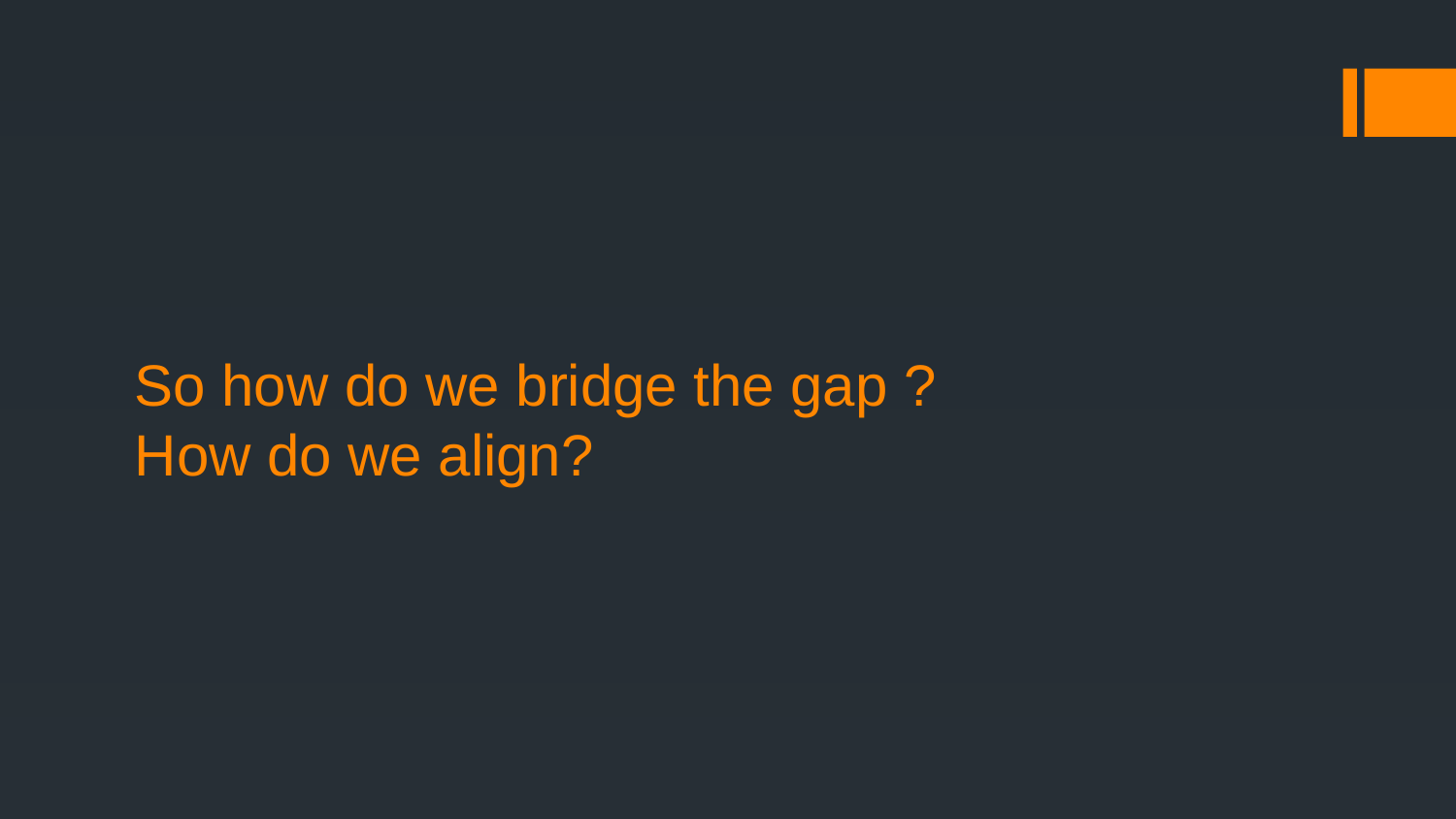

# So how do we bridge the gap ? How do we align?